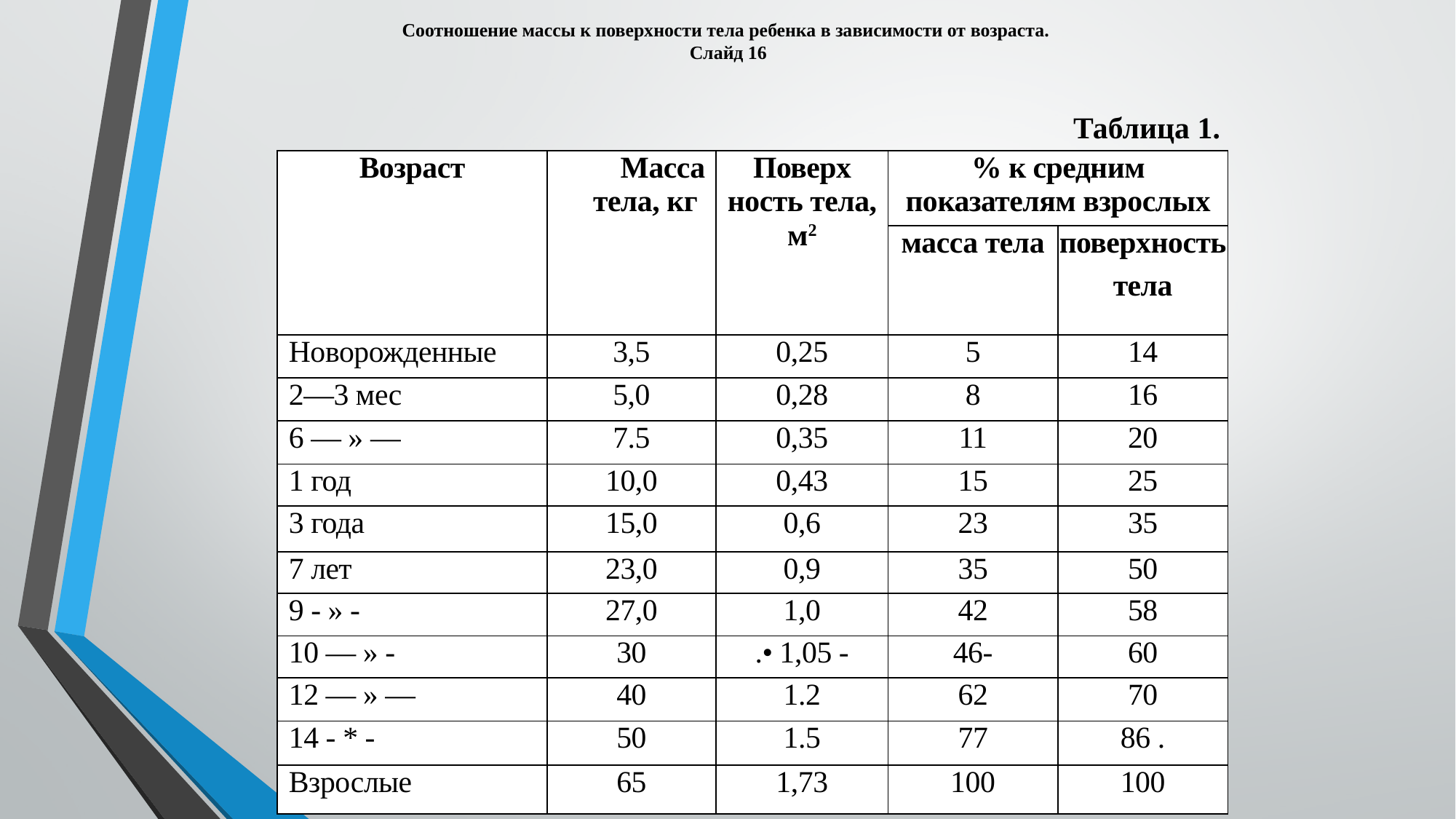

# Соотношение массы к поверхности тела ребенка в зависимости от возраста. Слайд 16
 Таблица 1.
| Возраст | Масса тела, кг | Поверх­ность тела, м2 | % к средним показателям взрослых |  |
| --- | --- | --- | --- | --- |
|  |  |  | масса тела | поверхность тела |
| Новорожденные | 3,5 | 0,25 | 5 | 14 |
| 2—3 мес | 5,0 | 0,28 | 8 | 16 |
| 6 — » — | 7.5 | 0,35 | 11 | 20 |
| 1 год | 10,0 | 0,43 | 15 | 25 |
| 3 года | 15,0 | 0,6 | 23 | 35 |
| 7 лет | 23,0 | 0,9 | 35 | 50 |
| 9 - » - | 27,0 | 1,0 | 42 | 58 |
| 10 — » - | 30 | .• 1,05 - | 46- | 60 |
| 12 — » — | 40 | 1.2 | 62 | 70 |
| 14 - \* - | 50 | 1.5 | 77 | 86 . |
| Взрослые | 65 | 1,73 | 100 | 100 |